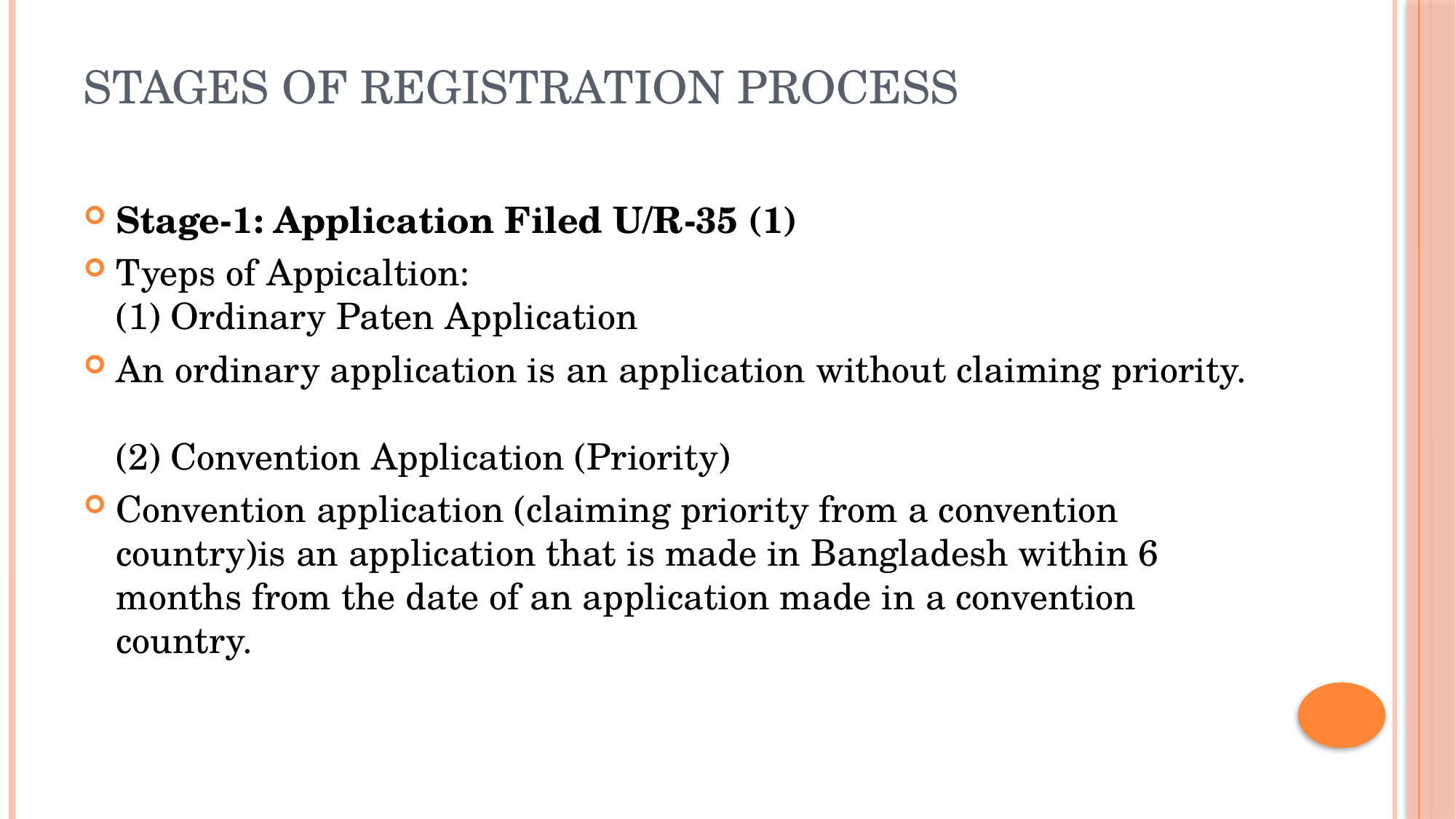

# Stages of Registration Process
Stage-1: Application Filed U/R-35 (1)
Tyeps of Appicaltion:
(1) Ordinary Paten Application
An ordinary application is an application without claiming priority.
(2) Convention Application (Priority)
Convention application (claiming priority from a convention country)is an application that is made in Bangladesh within 6 months from the date of an application made in a convention country.

15